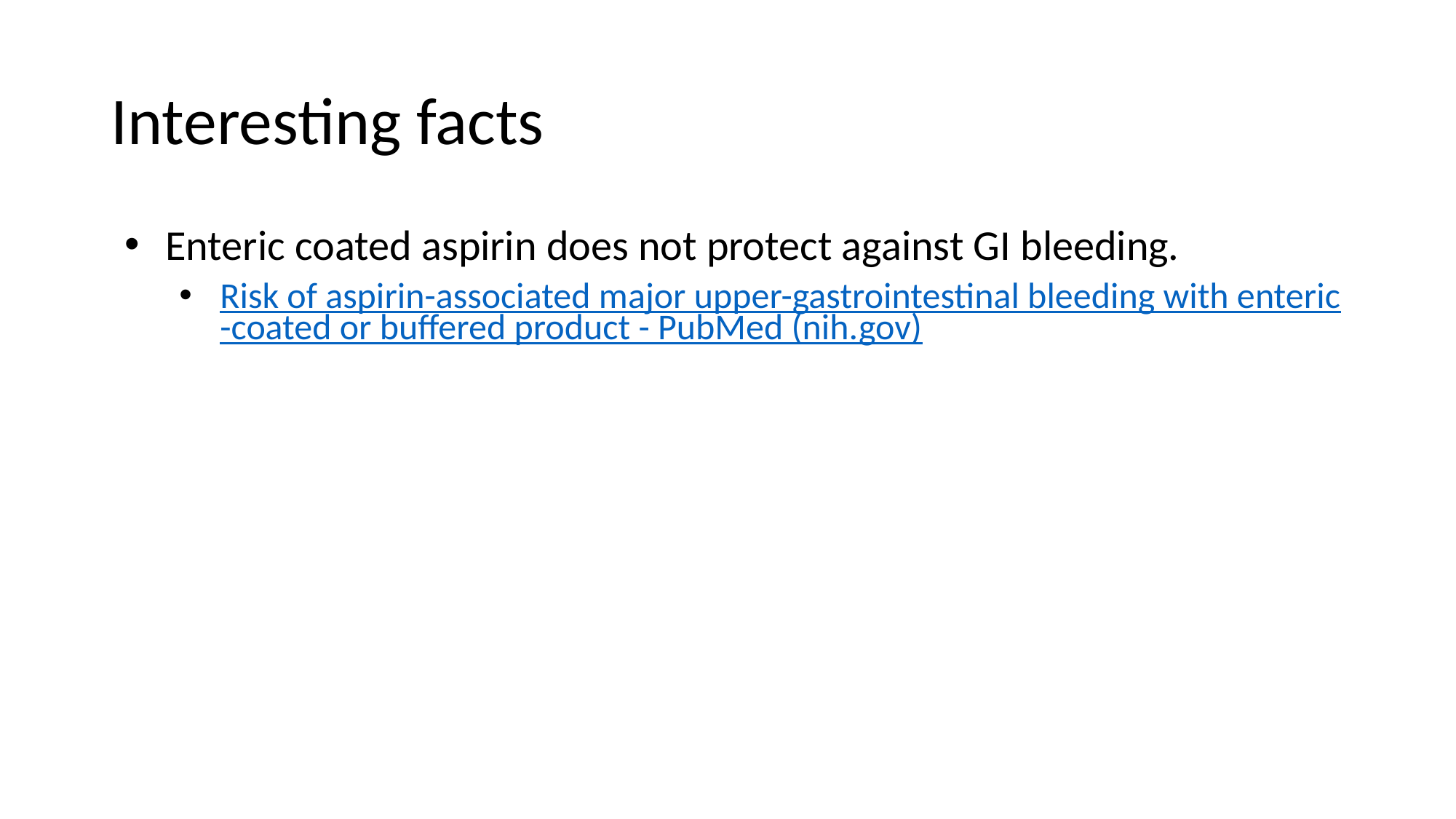

# Interesting facts
Enteric coated aspirin does not protect against GI bleeding.
Risk of aspirin-associated major upper-gastrointestinal bleeding with enteric-coated or buffered product - PubMed (nih.gov)